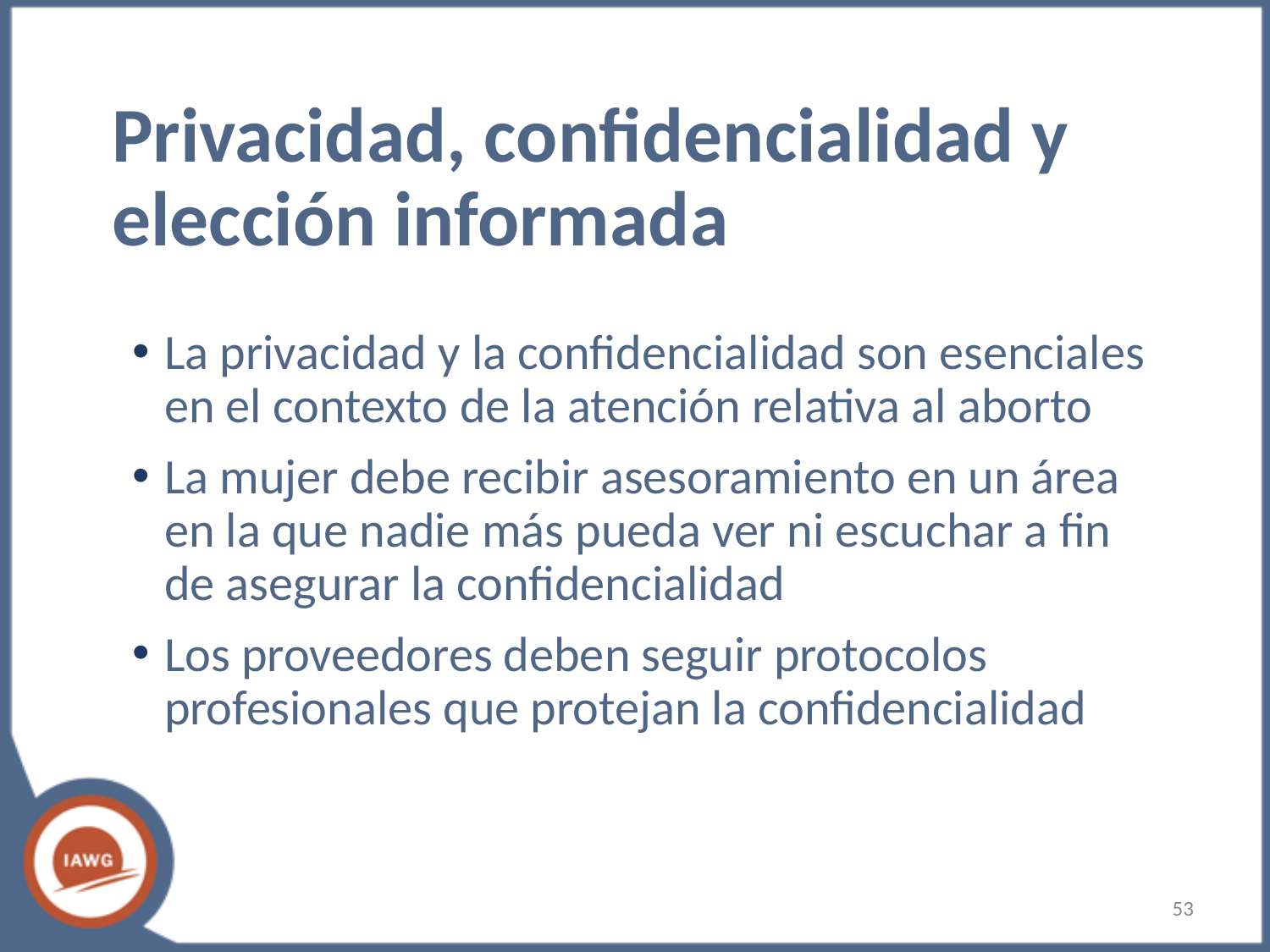

# Privacidad, confidencialidad y elección informada
La privacidad y la confidencialidad son esenciales en el contexto de la atención relativa al aborto
La mujer debe recibir asesoramiento en un área en la que nadie más pueda ver ni escuchar a fin de asegurar la confidencialidad
Los proveedores deben seguir protocolos profesionales que protejan la confidencialidad
53